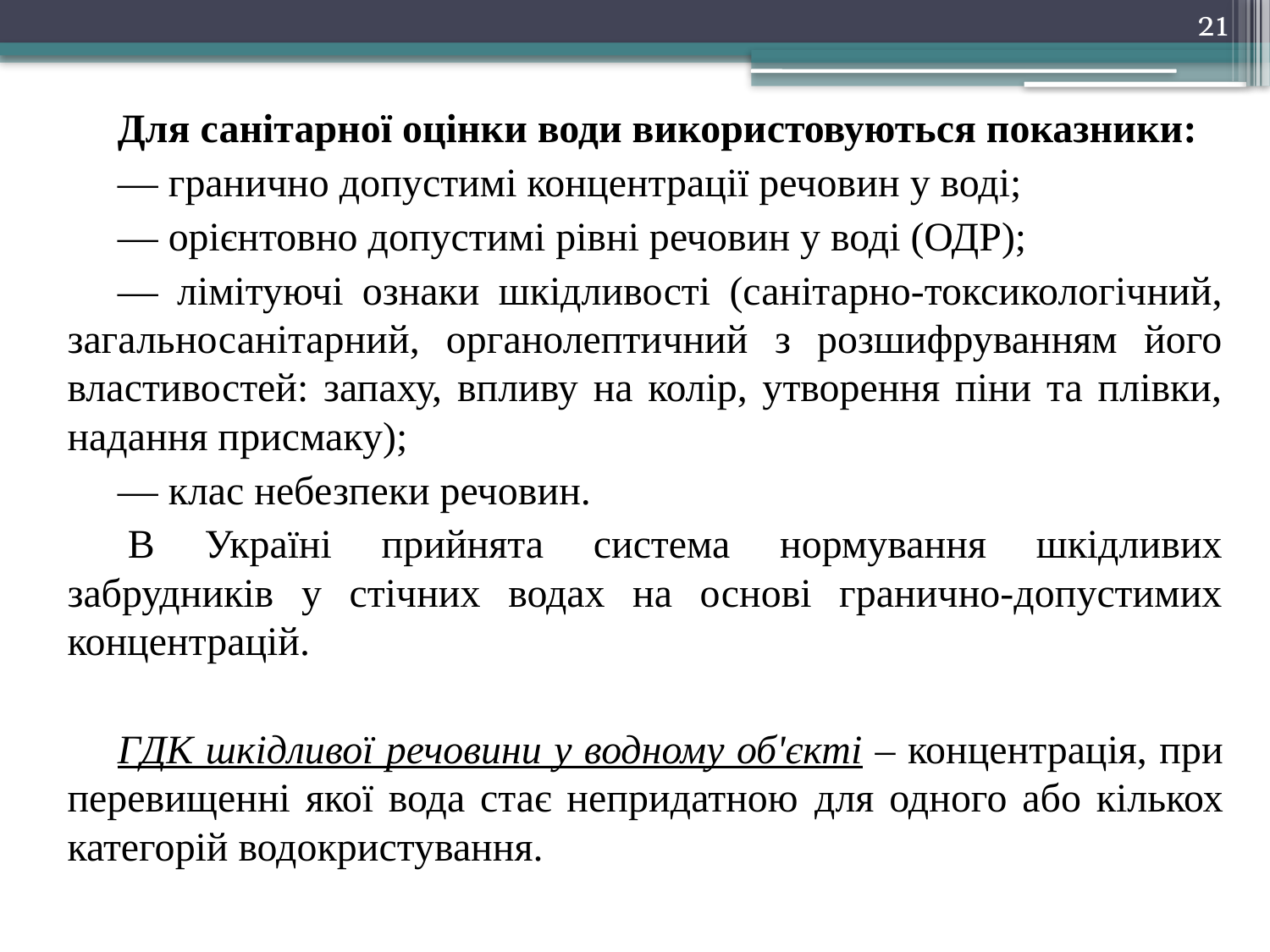

21
Для санітарної оцінки води використовуються показники:
— гранично допустимі концентрації речовин у воді;
— орієнтовно допустимі рівні речовин у воді (ОДР);
— лімітуючі ознаки шкідливості (санітарно-токсикологічний, загальносанітарний, органолептичний з розшифруванням його властивостей: запаху, впливу на колір, утворення піни та плівки, надання присмаку);
— клас небезпеки речовин.
 В Україні прийнята система нормування шкідливих забрудників у стічних водах на основі гранично-допустимих концентрацій.

ГДК шкідливої речовини у водному об'єкті – концентрація, при перевищенні якої вода стає непридатною для одного або кількох категорій водокристування.